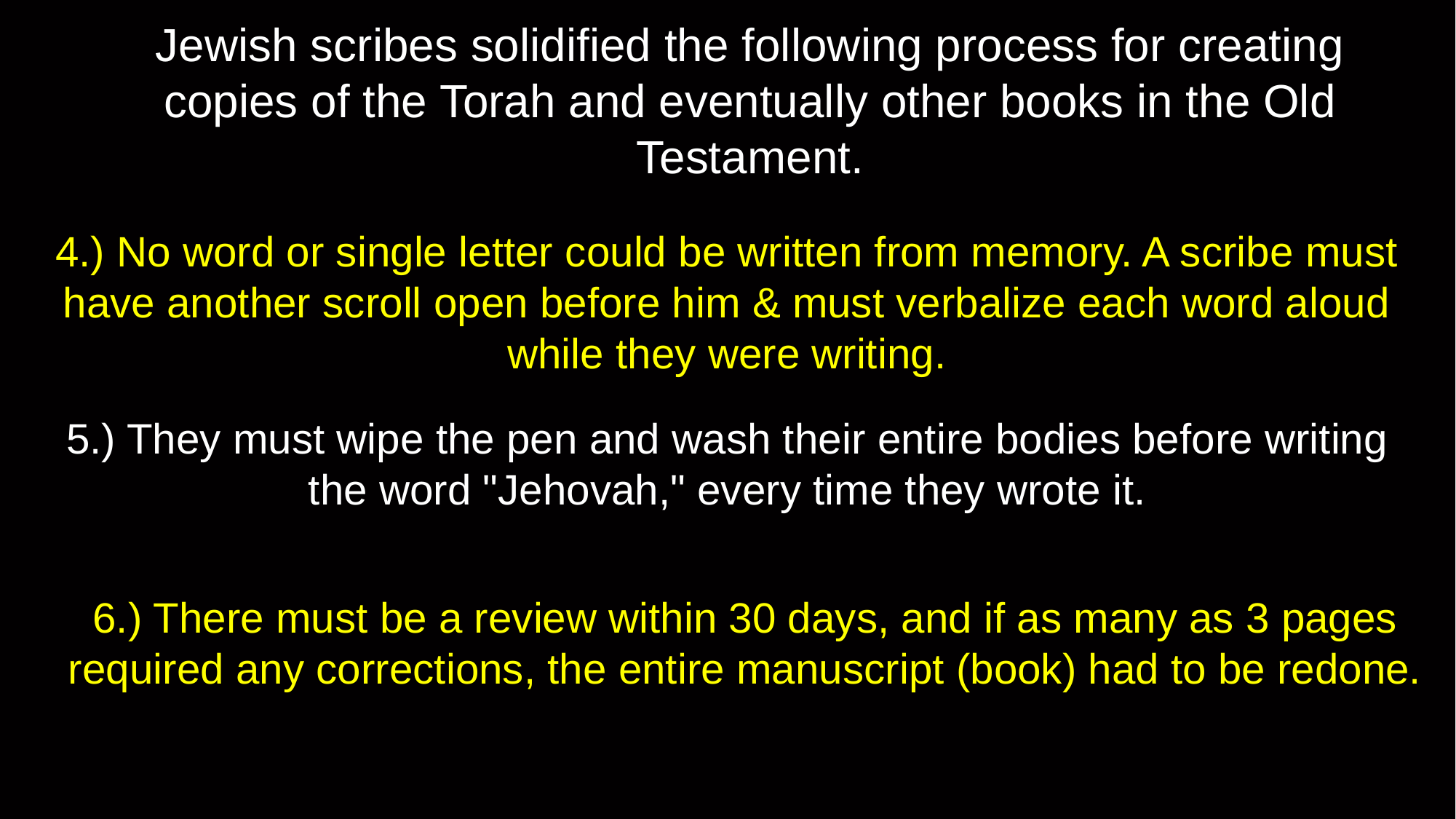

Jewish scribes solidified the following process for creating copies of the Torah and eventually other books in the Old Testament.
4.) No word or single letter could be written from memory. A scribe must have another scroll open before him & must verbalize each word aloud while they were writing.
# 5.) They must wipe the pen and wash their entire bodies before writing the word "Jehovah," every time they wrote it.
6.) There must be a review within 30 days, and if as many as 3 pages required any corrections, the entire manuscript (book) had to be redone.